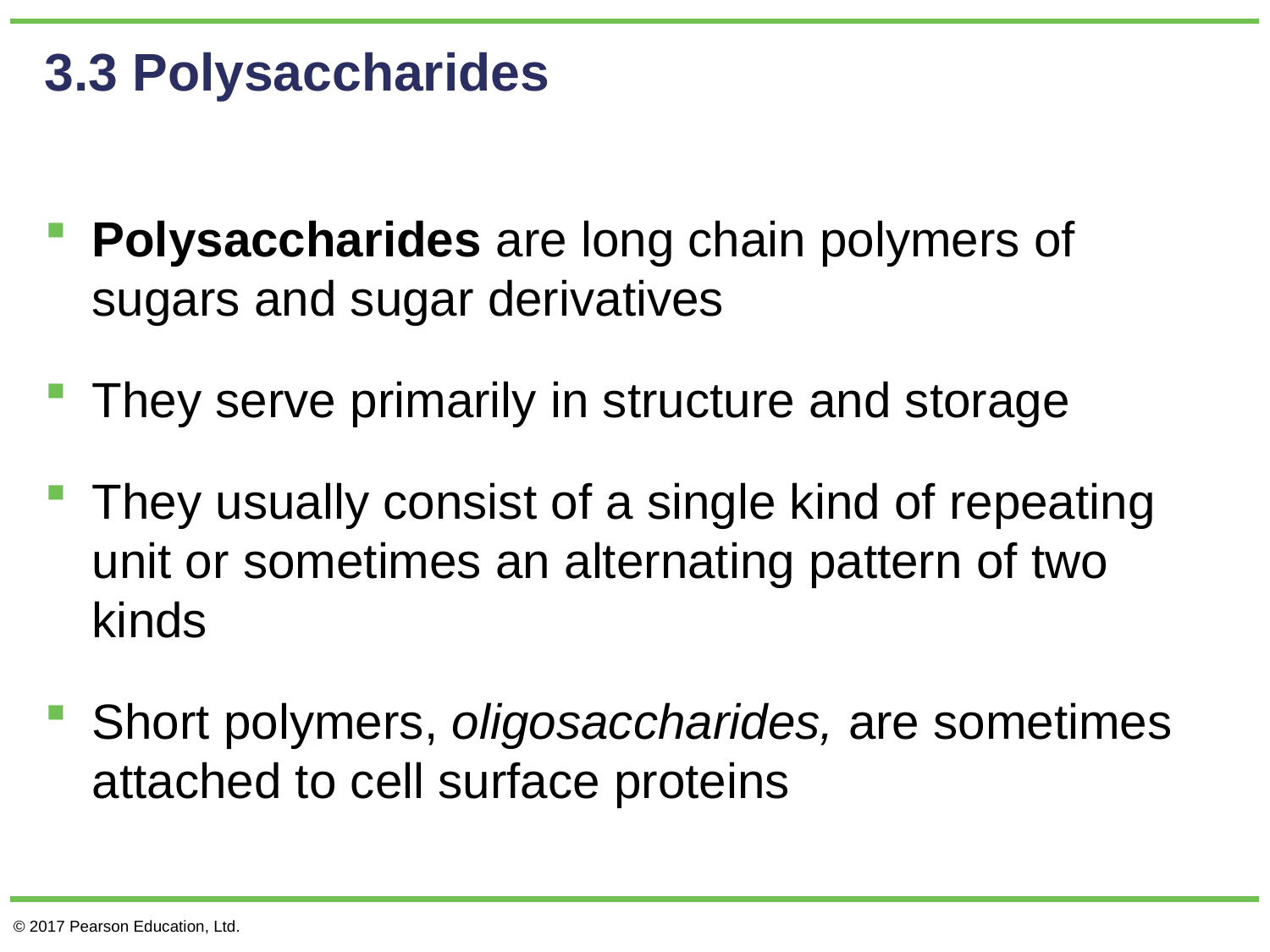

# 3.3 Polysaccharides
Polysaccharides are long chain polymers of sugars and sugar derivatives
They serve primarily in structure and storage
They usually consist of a single kind of repeating unit or sometimes an alternating pattern of two kinds
Short polymers, oligosaccharides, are sometimes attached to cell surface proteins
© 2017 Pearson Education, Ltd.